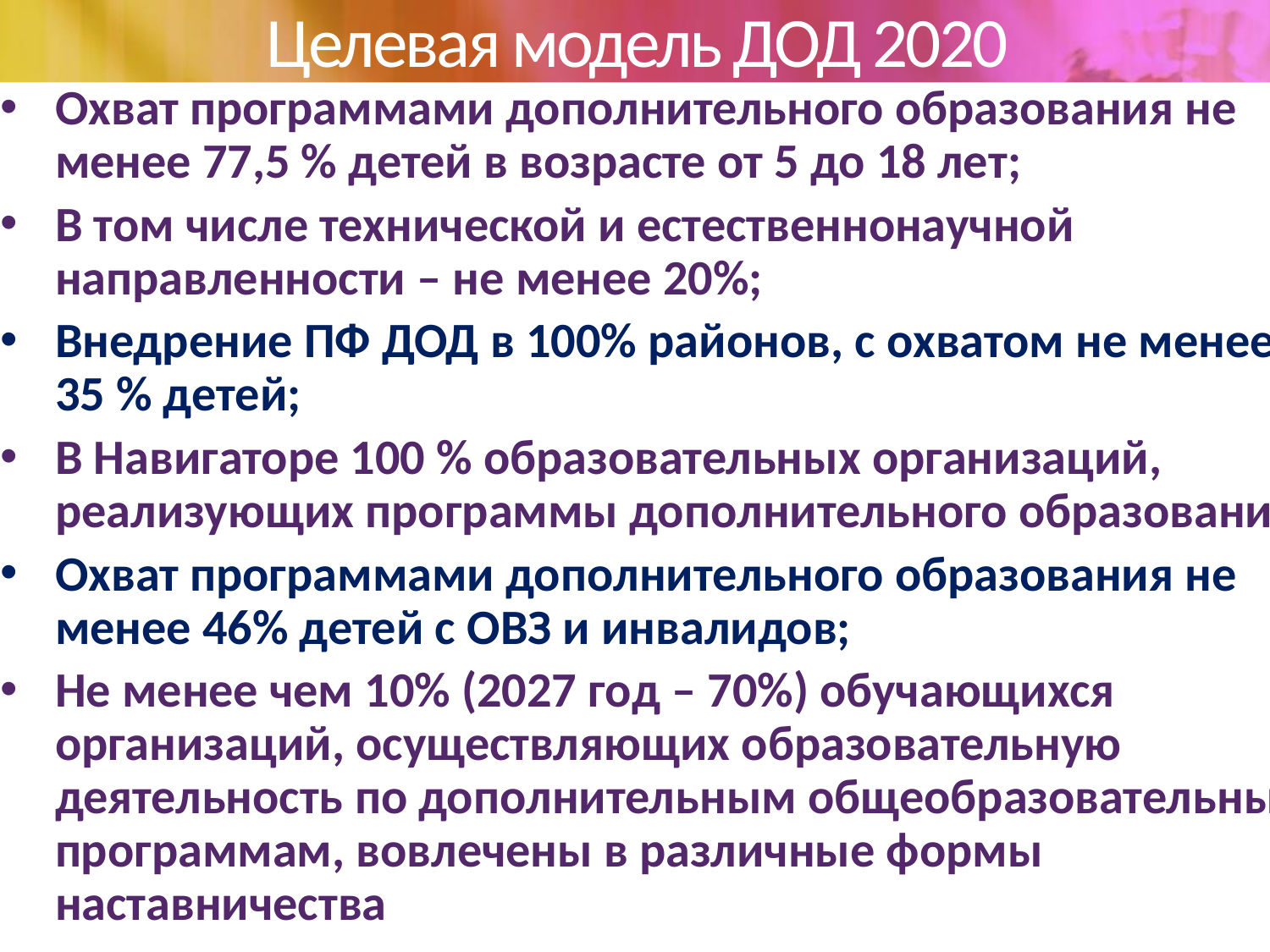

# Целевая модель ДОД 2020
Охват программами дополнительного образования не менее 77,5 % детей в возрасте от 5 до 18 лет;
В том числе технической и естественнонаучной направленности – не менее 20%;
Внедрение ПФ ДОД в 100% районов, с охватом не менее 35 % детей;
В Навигаторе 100 % образовательных организаций, реализующих программы дополнительного образования;
Охват программами дополнительного образования не менее 46% детей с ОВЗ и инвалидов;
Не менее чем 10% (2027 год – 70%) обучающихся организаций, осуществляющих образовательную деятельность по дополнительным общеобразовательным программам, вовлечены в различные формы наставничества